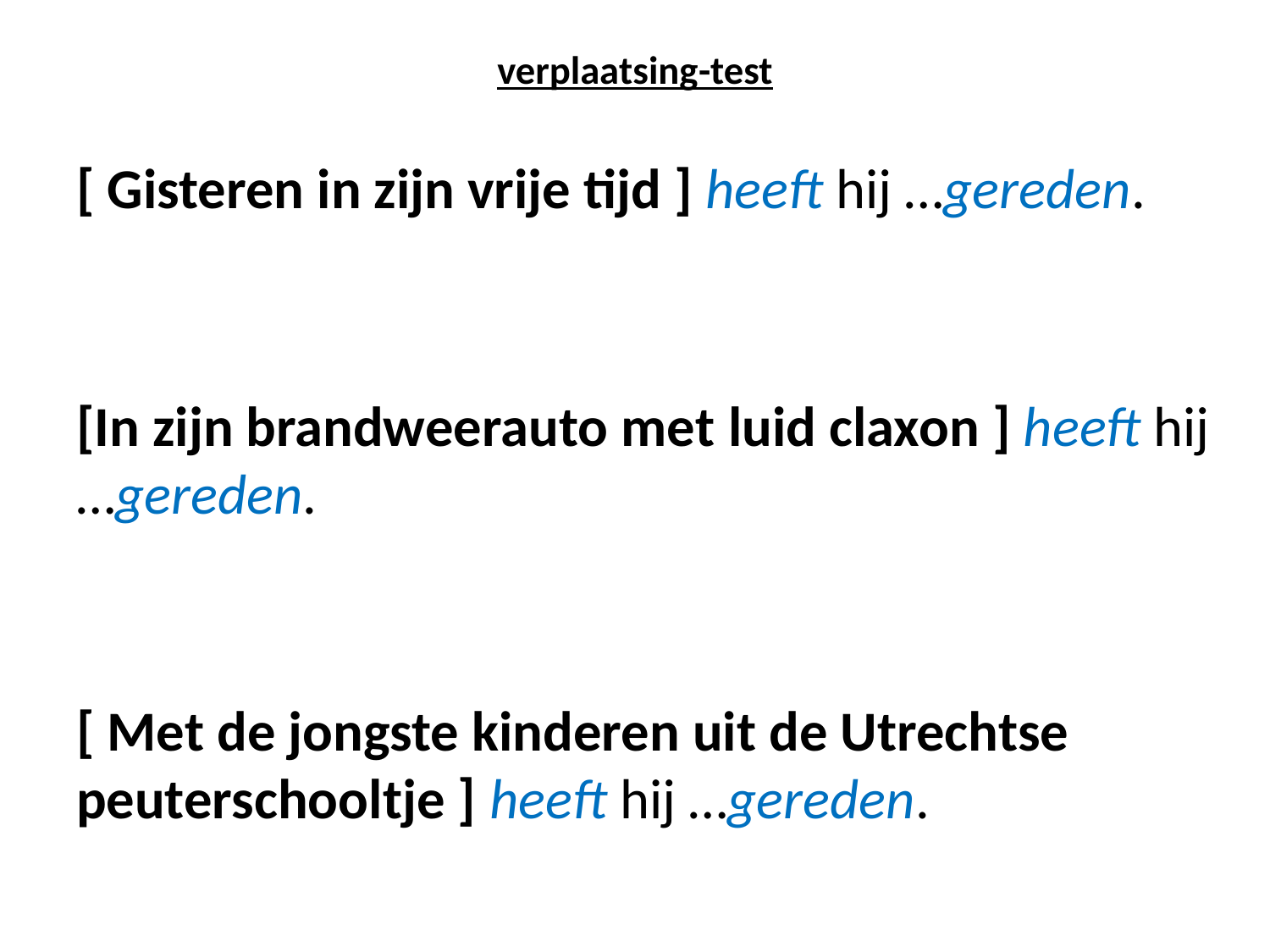

# verplaatsing-test
[ Gisteren in zijn vrije tijd ] heeft hij …gereden.

[In zijn brandweerauto met luid claxon ] heeft hij …gereden.

[ Met de jongste kinderen uit de Utrechtse peuterschooltje ] heeft hij …gereden.